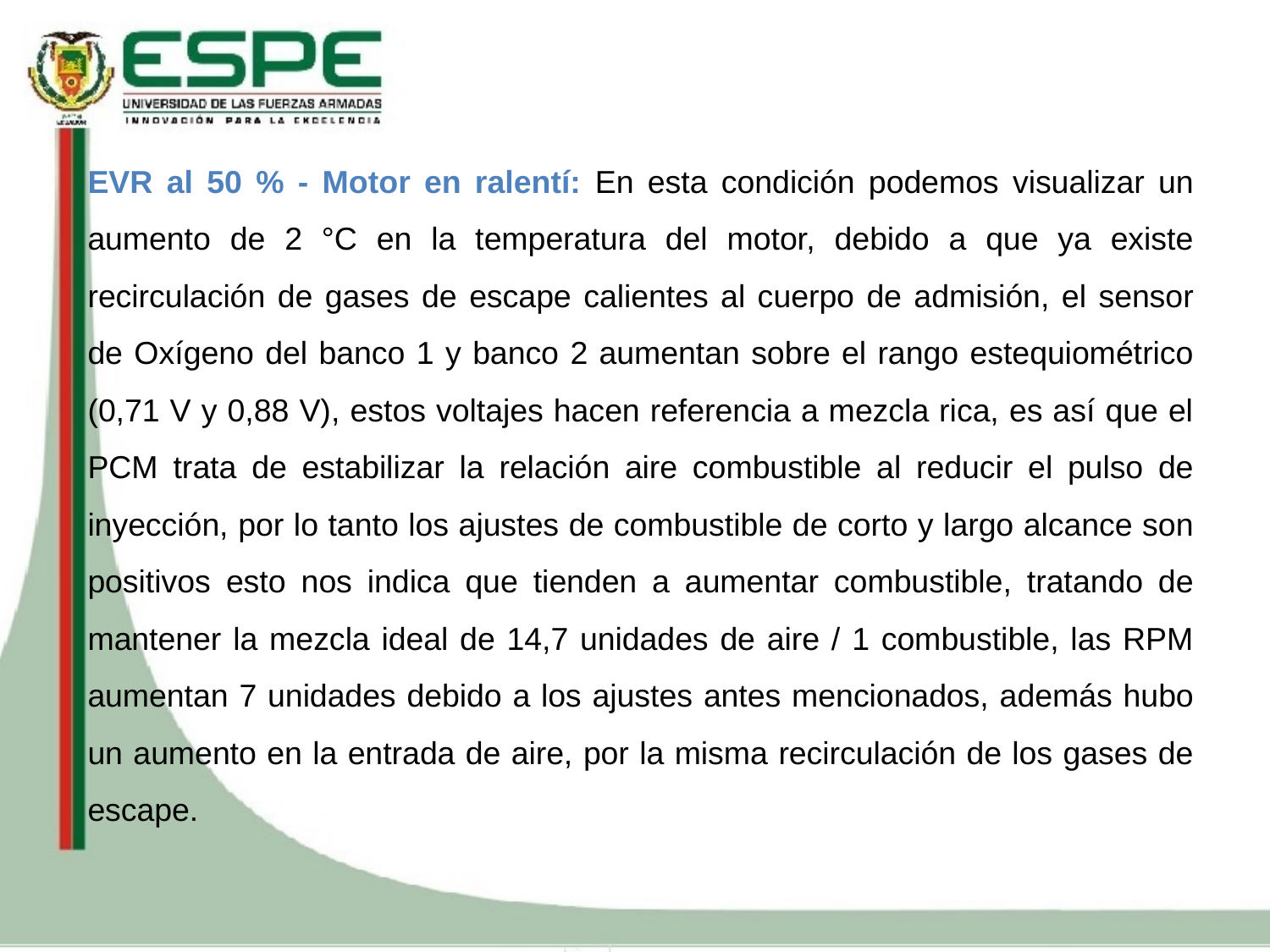

EVR al 50 % - Motor en ralentí: En esta condición podemos visualizar un aumento de 2 °C en la temperatura del motor, debido a que ya existe recirculación de gases de escape calientes al cuerpo de admisión, el sensor de Oxígeno del banco 1 y banco 2 aumentan sobre el rango estequiométrico (0,71 V y 0,88 V), estos voltajes hacen referencia a mezcla rica, es así que el PCM trata de estabilizar la relación aire combustible al reducir el pulso de inyección, por lo tanto los ajustes de combustible de corto y largo alcance son positivos esto nos indica que tienden a aumentar combustible, tratando de mantener la mezcla ideal de 14,7 unidades de aire / 1 combustible, las RPM aumentan 7 unidades debido a los ajustes antes mencionados, además hubo un aumento en la entrada de aire, por la misma recirculación de los gases de escape.